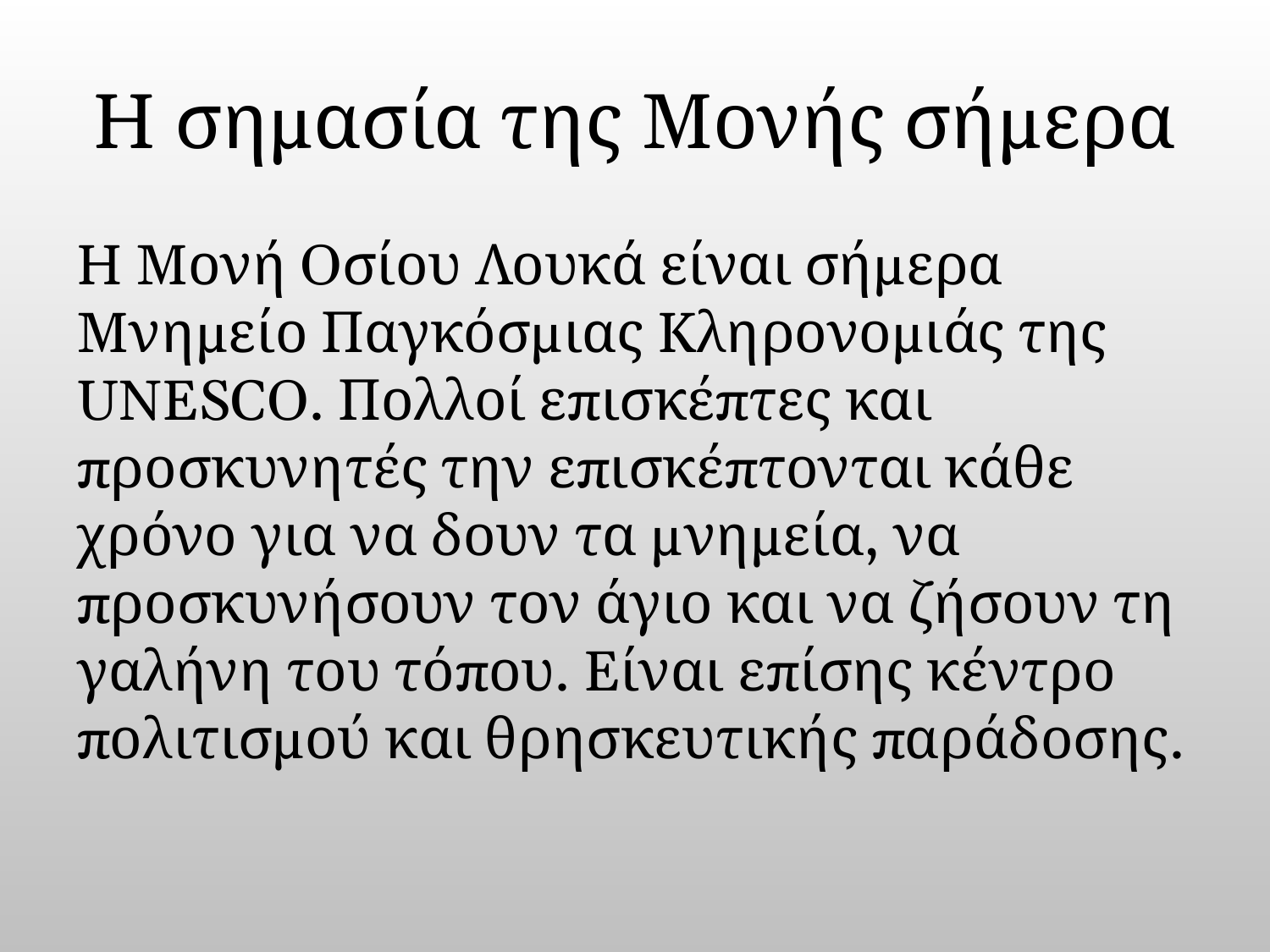

# Η σημασία της Μονής σήμερα
Η Μονή Οσίου Λουκά είναι σήμερα Μνημείο Παγκόσμιας Κληρονομιάς της UNESCO. Πολλοί επισκέπτες και προσκυνητές την επισκέπτονται κάθε χρόνο για να δουν τα μνημεία, να προσκυνήσουν τον άγιο και να ζήσουν τη γαλήνη του τόπου. Είναι επίσης κέντρο πολιτισμού και θρησκευτικής παράδοσης.